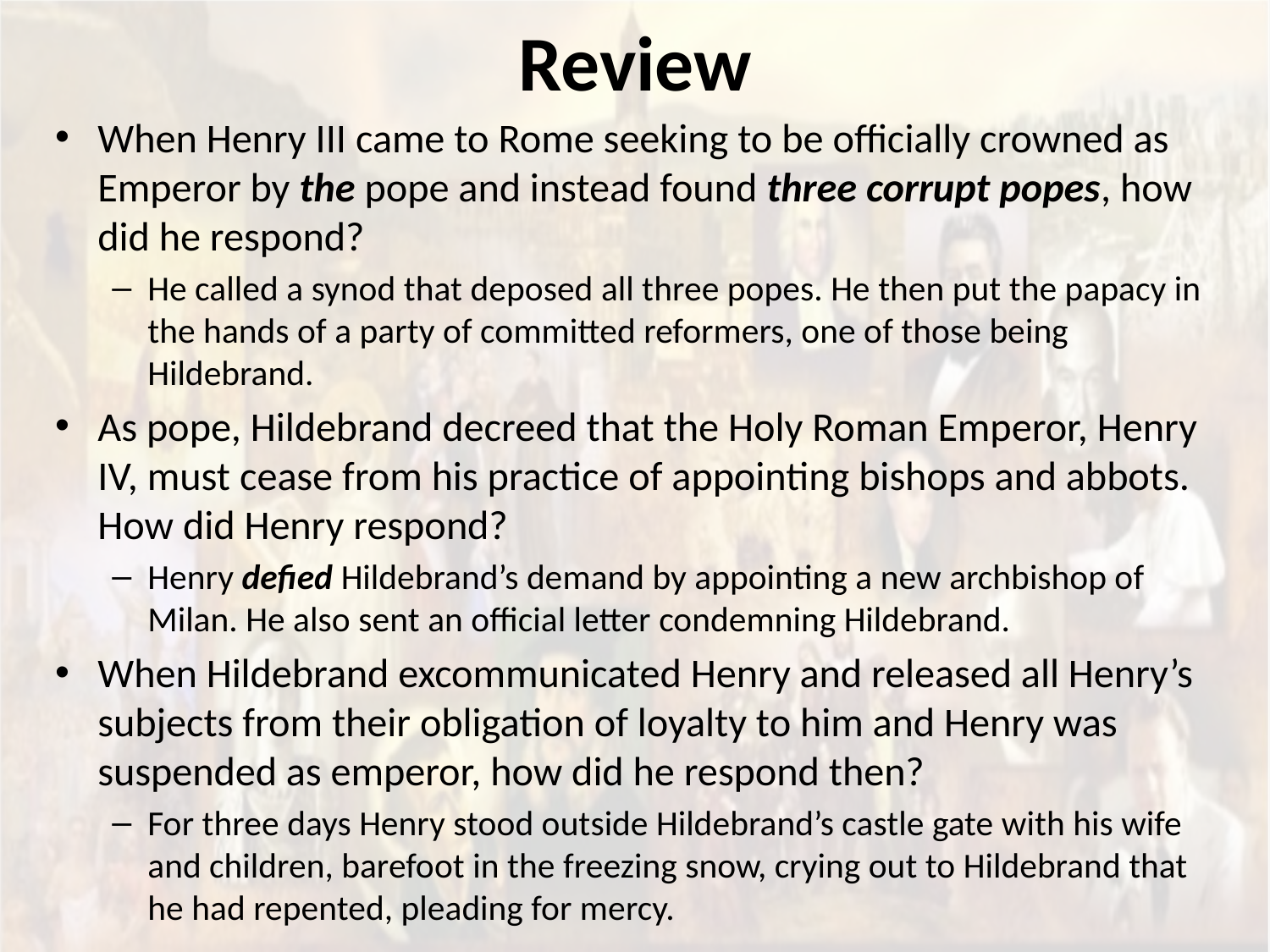

# Review
When Henry III came to Rome seeking to be officially crowned as Emperor by the pope and instead found three corrupt popes, how did he respond?
He called a synod that deposed all three popes. He then put the papacy in the hands of a party of committed reformers, one of those being Hildebrand.
As pope, Hildebrand decreed that the Holy Roman Emperor, Henry IV, must cease from his practice of appointing bishops and abbots.  How did Henry respond?
Henry defied Hildebrand’s demand by appointing a new archbishop of Milan. He also sent an official letter condemning Hildebrand.
When Hildebrand excommunicated Henry and released all Henry’s subjects from their obligation of loyalty to him and Henry was suspended as emperor, how did he respond then?
For three days Henry stood outside Hildebrand’s castle gate with his wife and children, barefoot in the freezing snow, crying out to Hildebrand that he had repented, pleading for mercy.